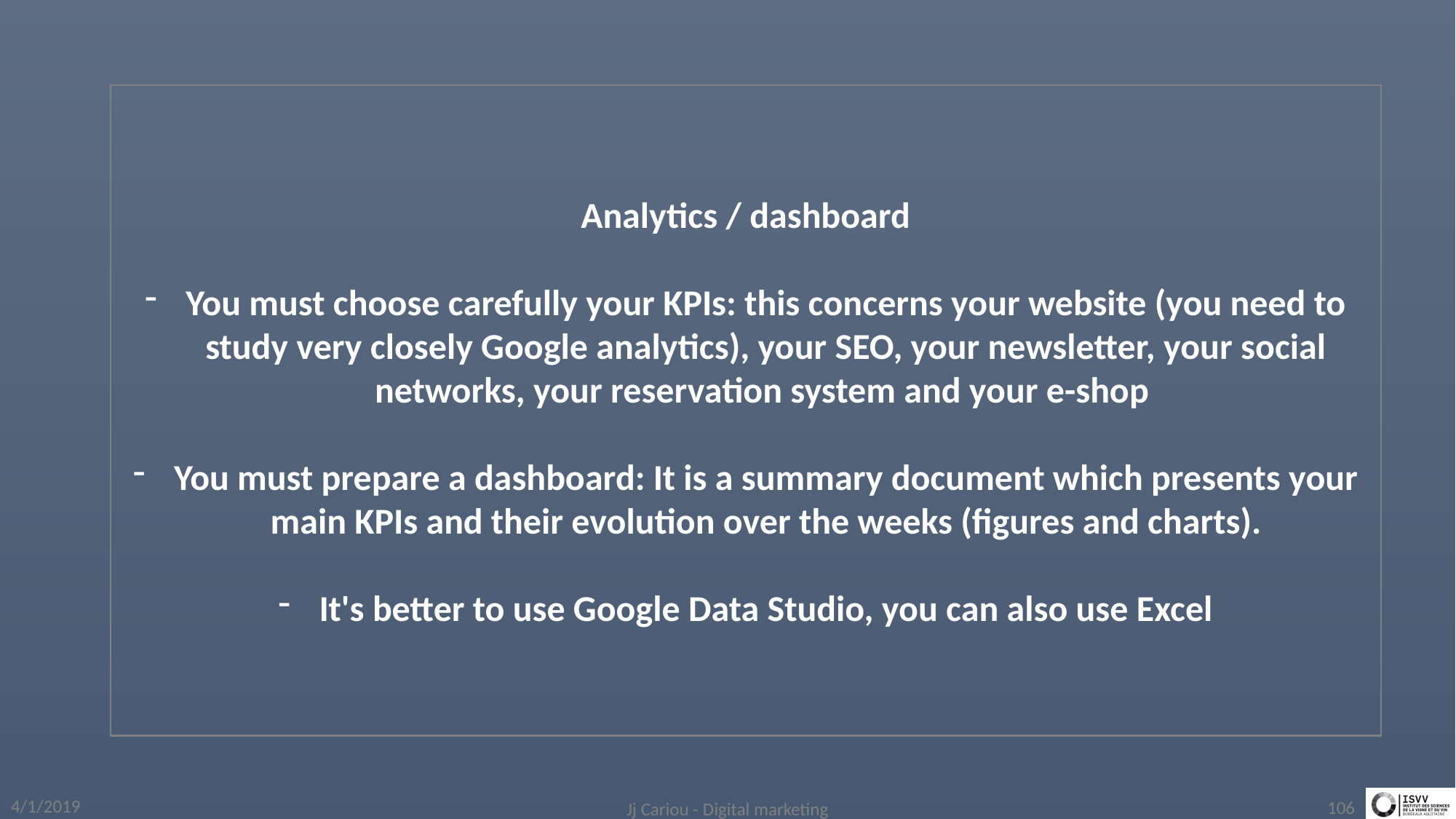

Analytics / dashboard

You must choose carefully your KPIs: this concerns your website (you need to study very closely Google analytics), your SEO, your newsletter, your social networks, your reservation system and your e-shop

You must prepare a dashboard: It is a summary document which presents your main KPIs and their evolution over the weeks (figures and charts).

It's better to use Google Data Studio, you can also use Excel
4/1/2019
Jj Cariou - Digital marketing
106